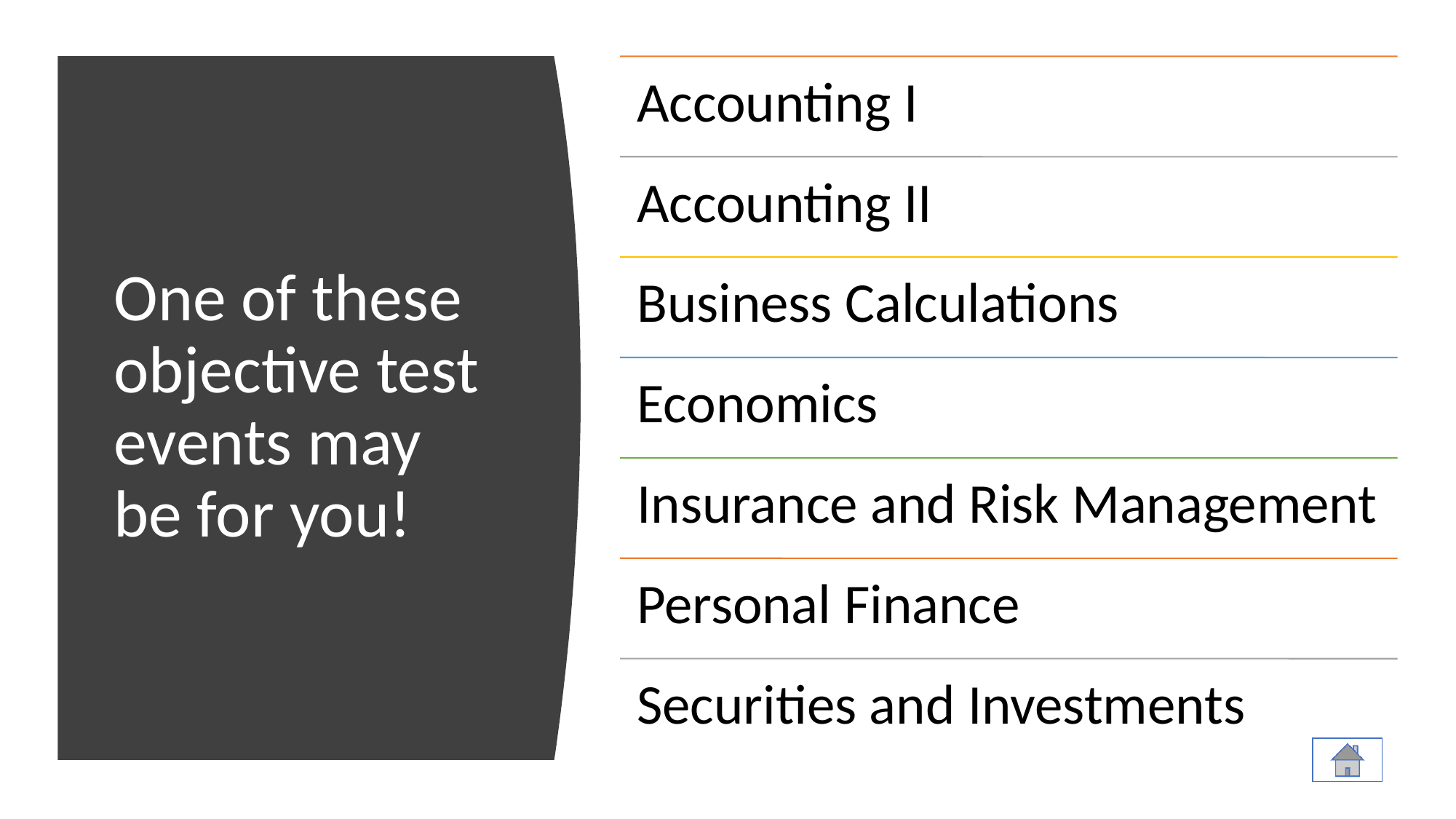

Accounting I
Accounting II
Business Calculations
Economics
Insurance and Risk Management
Personal Finance
Securities and Investments

# One of these objective test events may be for you!